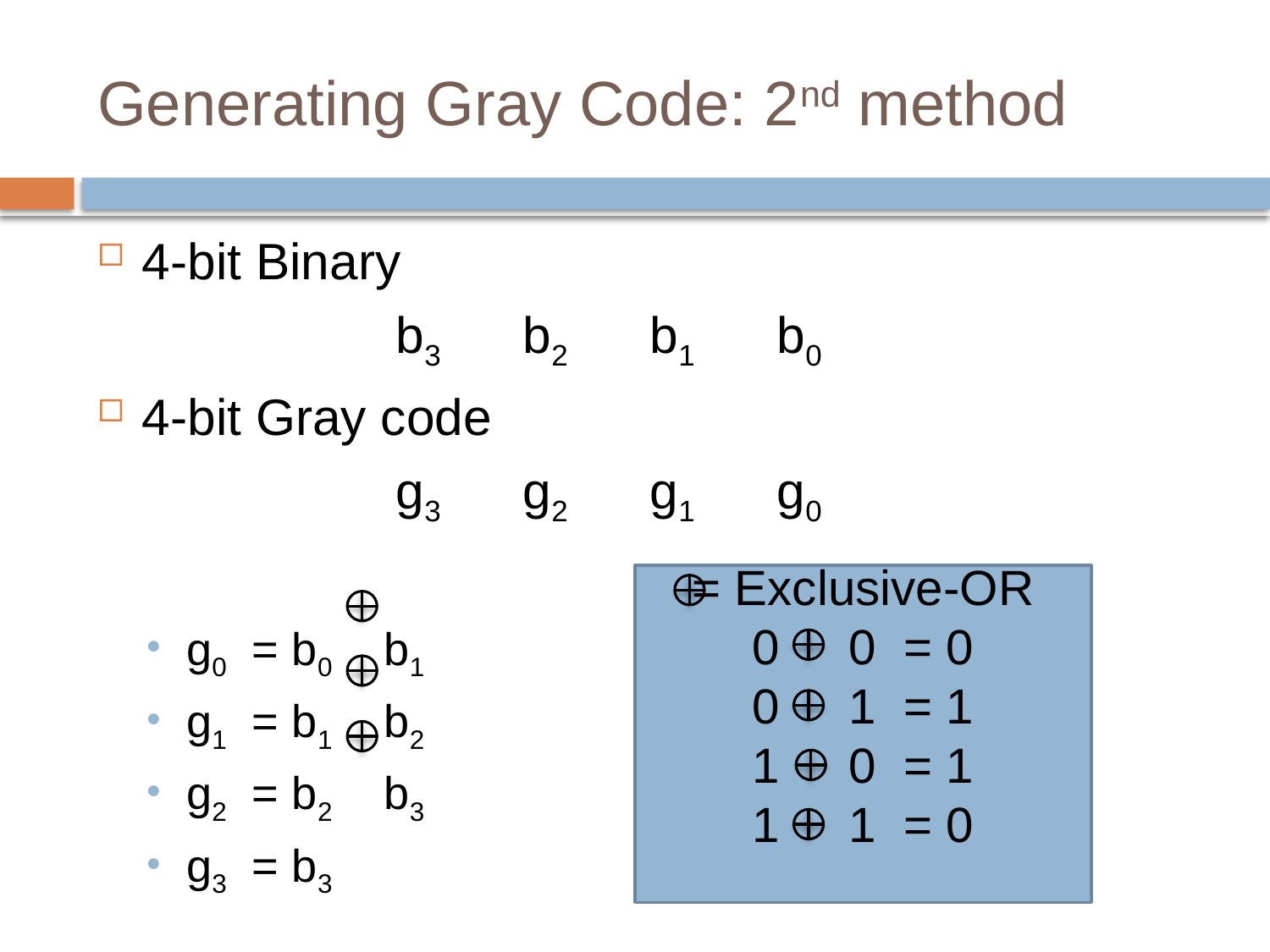

# Generating Gray Code: 2nd method
4-bit Binary
			b3	b2	b1	b0
4-bit Gray code
			g3	g2	g1	g0

g0  = b0       b1
g1  = b1       b2
g2  = b2       b3
g3  = b3

= Exclusive-OR
0     0  = 0
0     1  = 1
1     0  = 1
1     1  = 0